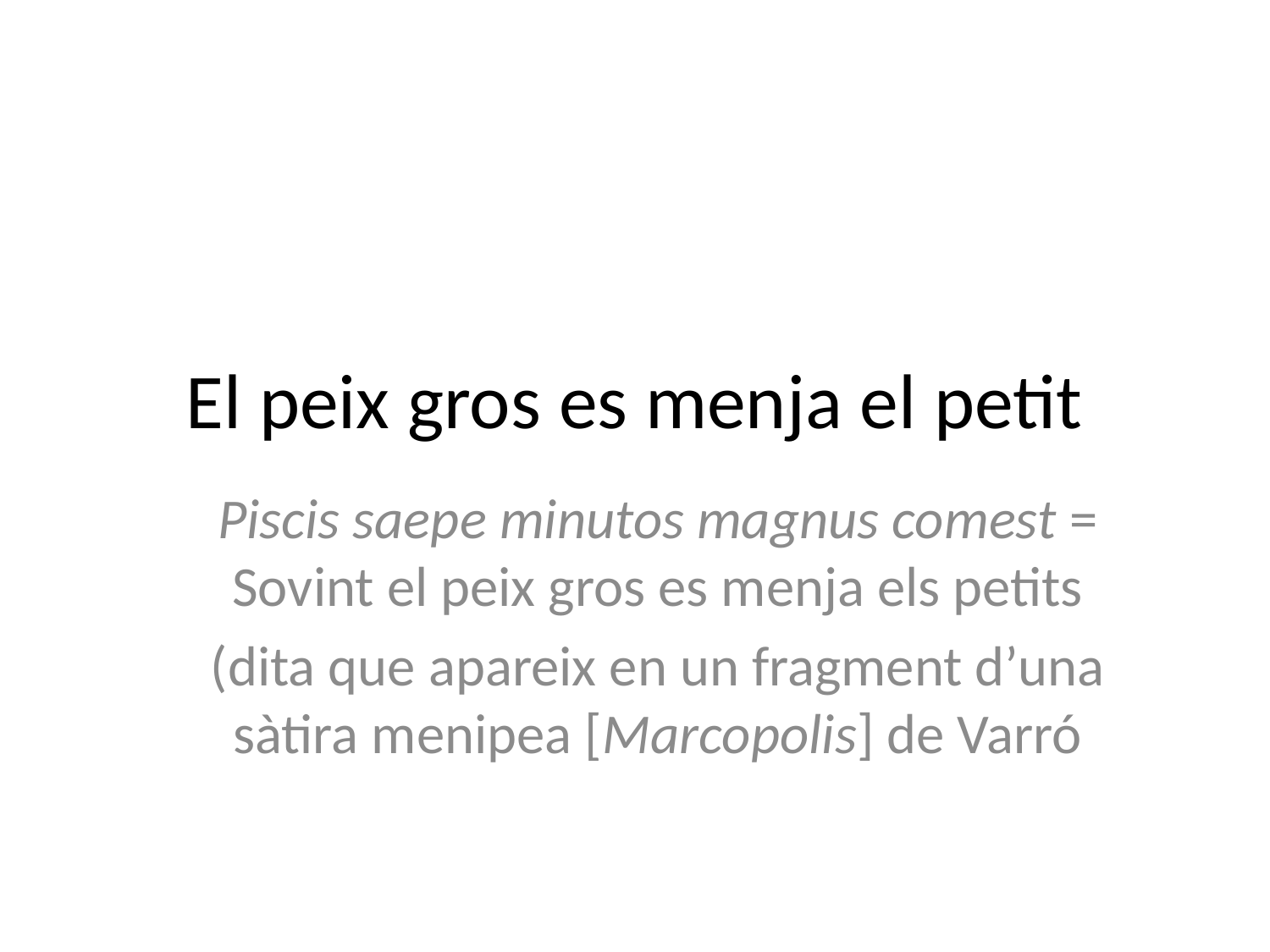

# El peix gros es menja el petit
Piscis saepe minutos magnus comest = Sovint el peix gros es menja els petits
(dita que apareix en un fragment d’una sàtira menipea [Marcopolis] de Varró